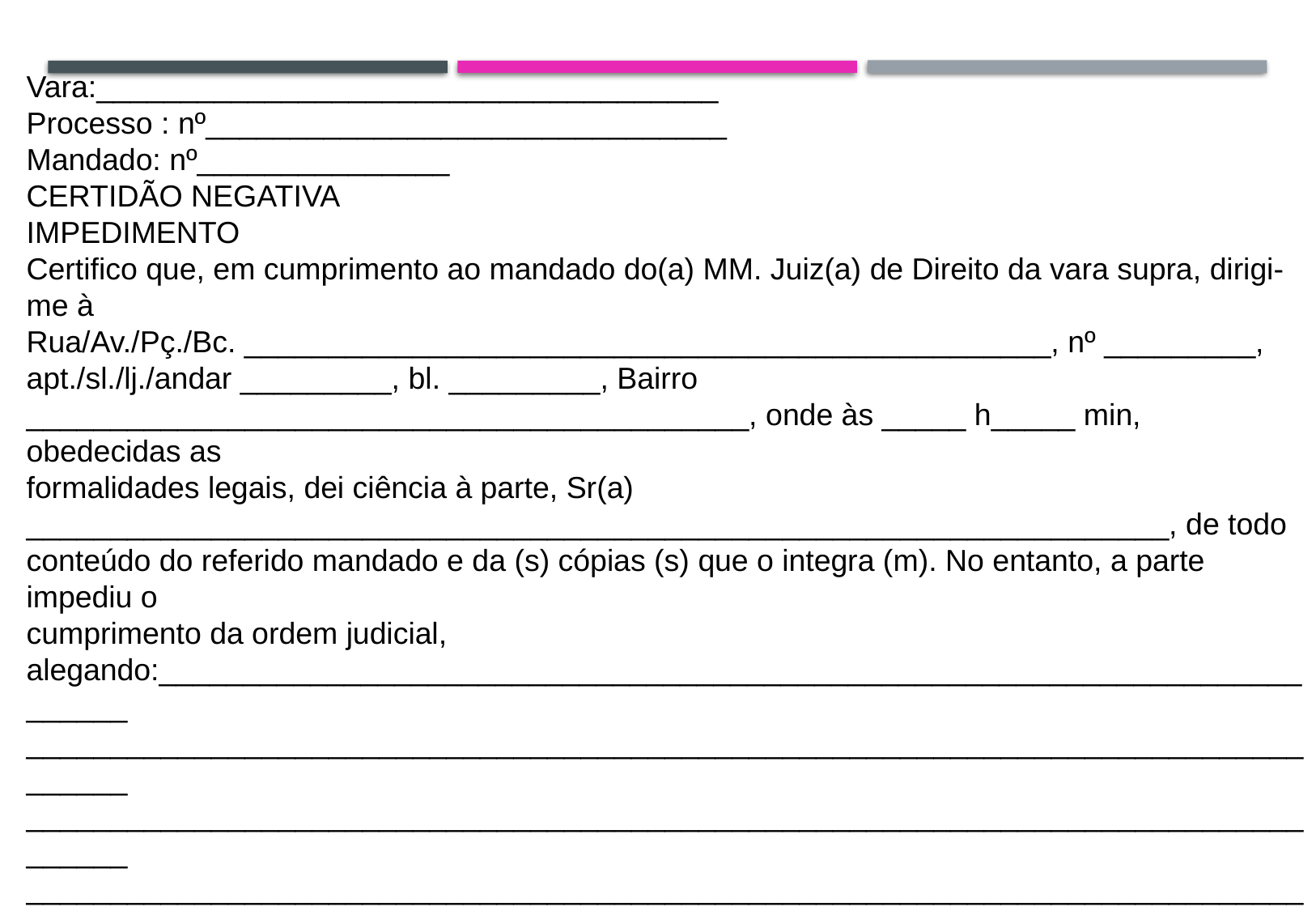

Vara:_____________________________________
Processo : nº_______________________________
Mandado: nº_______________
CERTIDÃO NEGATIVA
IMPEDIMENTO
Certifico que, em cumprimento ao mandado do(a) MM. Juiz(a) de Direito da vara supra, dirigi-me à
Rua/Av./Pç./Bc. ________________________________________________, nº _________,
apt./sl./lj./andar _________, bl. _________, Bairro
___________________________________________, onde às _____ h_____ min, obedecidas as
formalidades legais, dei ciência à parte, Sr(a)
____________________________________________________________________, de todo
conteúdo do referido mandado e da (s) cópias (s) que o integra (m). No entanto, a parte impediu o
cumprimento da ordem judicial,
alegando:__________________________________________________________________________
__________________________________________________________________________________
__________________________________________________________________________________
________________________________________________________________________________. Devolvo o mandado para
os devidos fins. O referido é verdade. Dou fé. __________________________, _____ de
_______________, de 20____. O(A) Oficial(a) de Justiça Avaliador(a).
Ass.:___________________________________________________________________
Oficial (a) :______________________________________________________________
Matrícula :__________________________